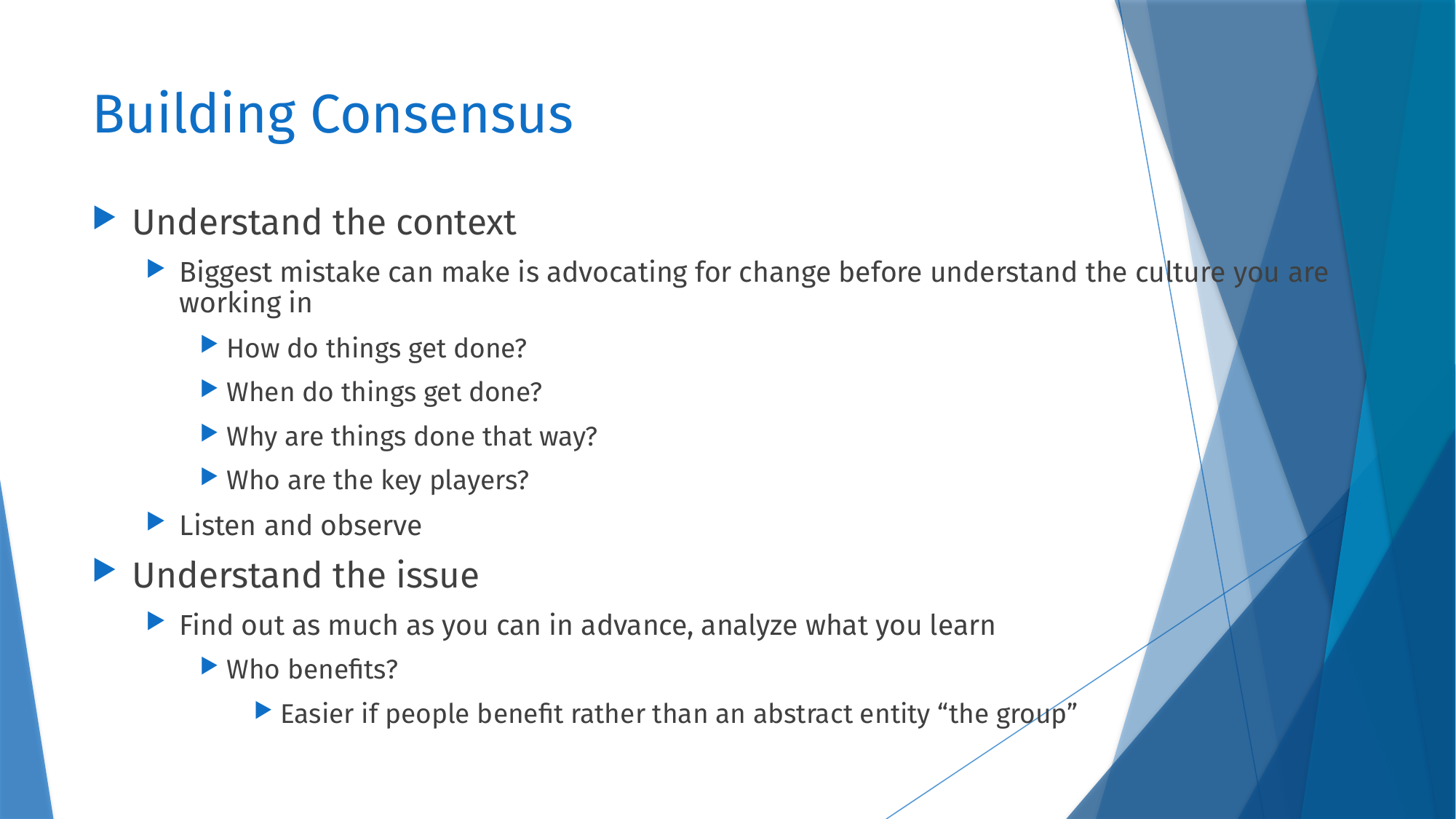

# Building Consensus
Understand the context
Biggest mistake can make is advocating for change before understand the culture you are working in
How do things get done?
When do things get done?
Why are things done that way?
Who are the key players?
Listen and observe
Understand the issue
Find out as much as you can in advance, analyze what you learn
Who benefits?
Easier if people benefit rather than an abstract entity “the group”